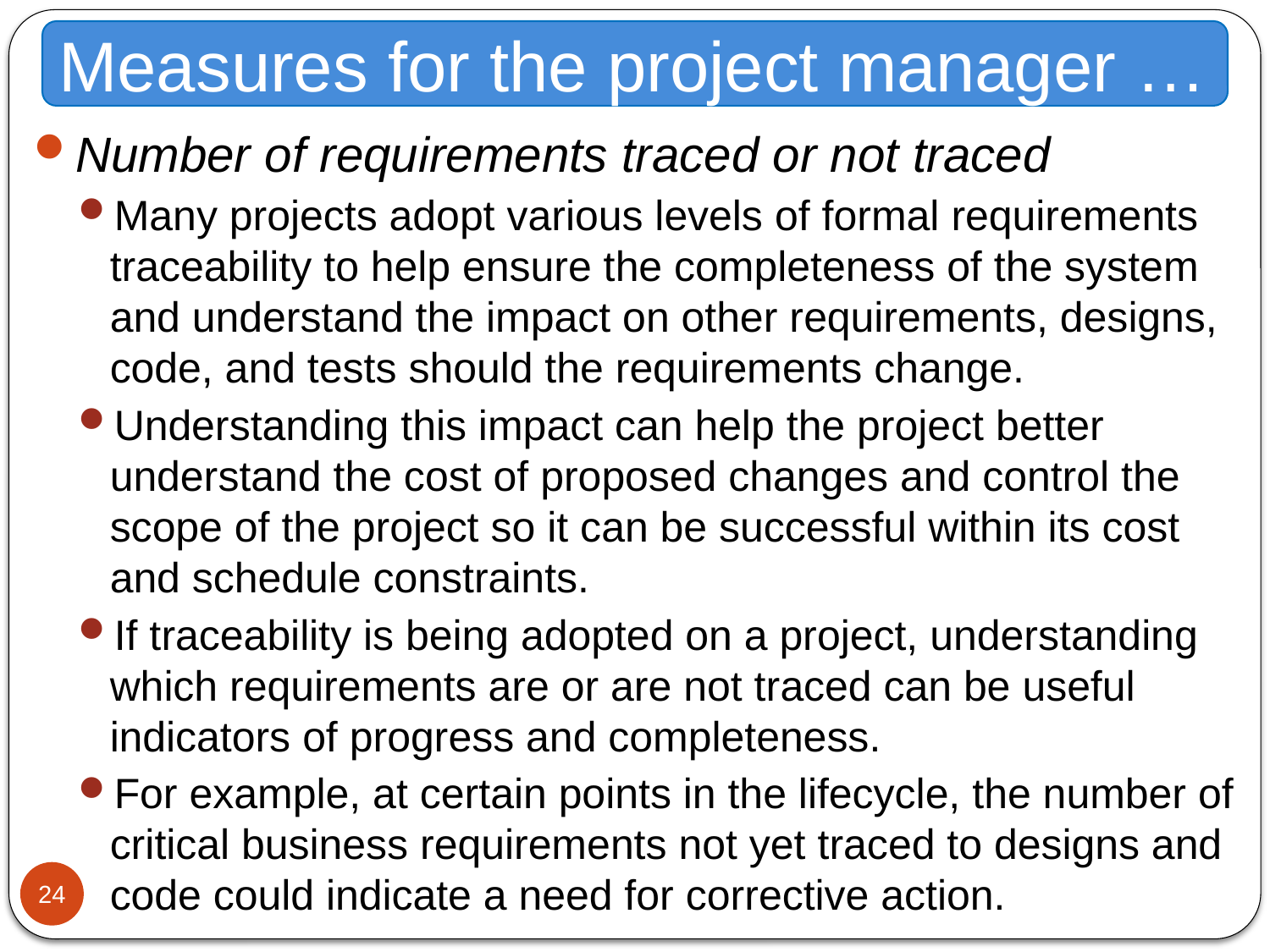

Measures for the project manager …
Number of requirements traced or not traced
Many projects adopt various levels of formal requirements traceability to help ensure the completeness of the system and understand the impact on other requirements, designs, code, and tests should the requirements change.
Understanding this impact can help the project better understand the cost of proposed changes and control the scope of the project so it can be successful within its cost and schedule constraints.
If traceability is being adopted on a project, understanding which requirements are or are not traced can be useful indicators of progress and completeness.
For example, at certain points in the lifecycle, the number of critical business requirements not yet traced to designs and code could indicate a need for corrective action.
24